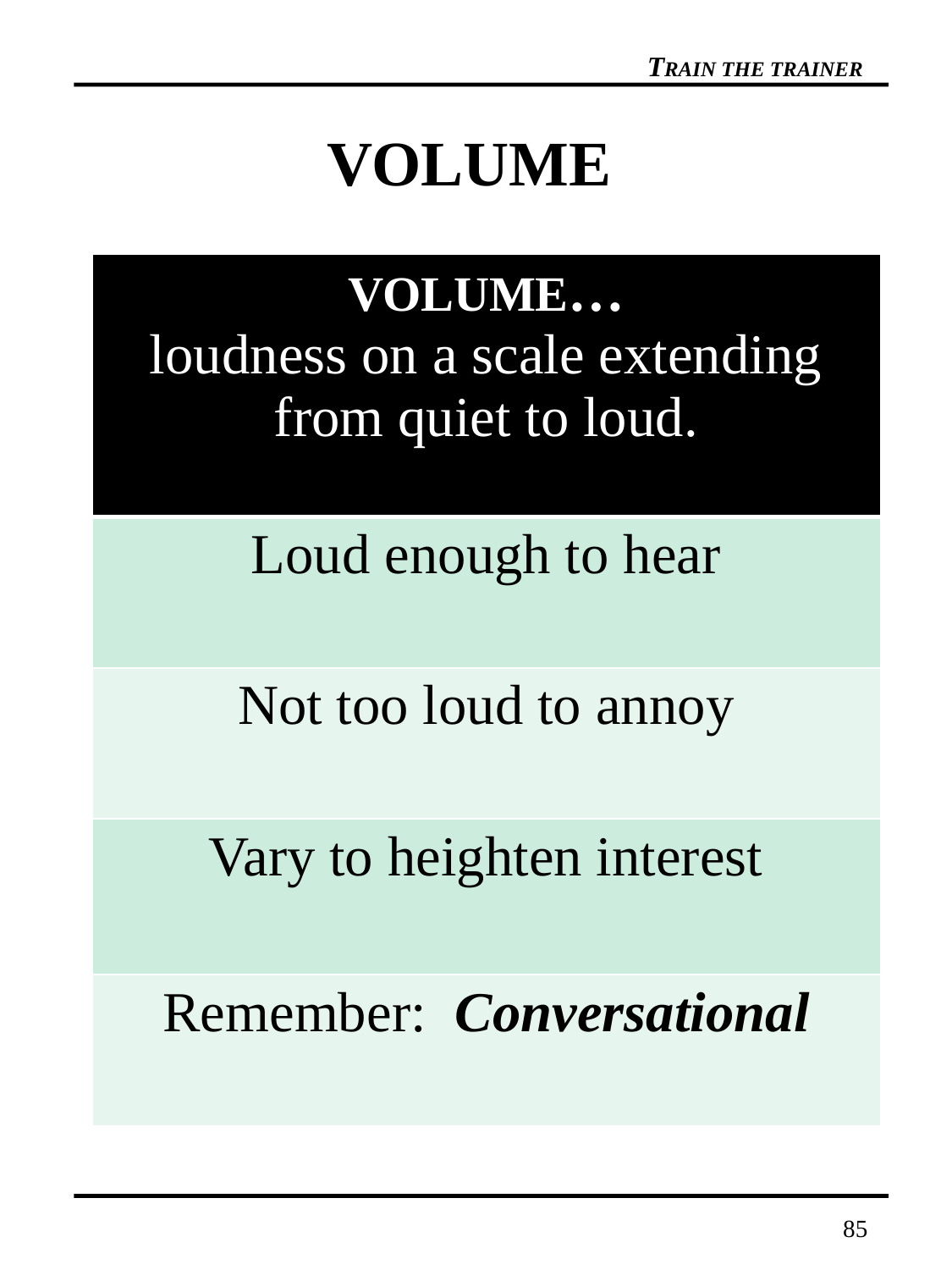

# VOLUME
| VOLUME… loudness on a scale extending from quiet to loud. |
| --- |
| Loud enough to hear |
| Not too loud to annoy |
| Vary to heighten interest |
| Remember: Conversational |

85